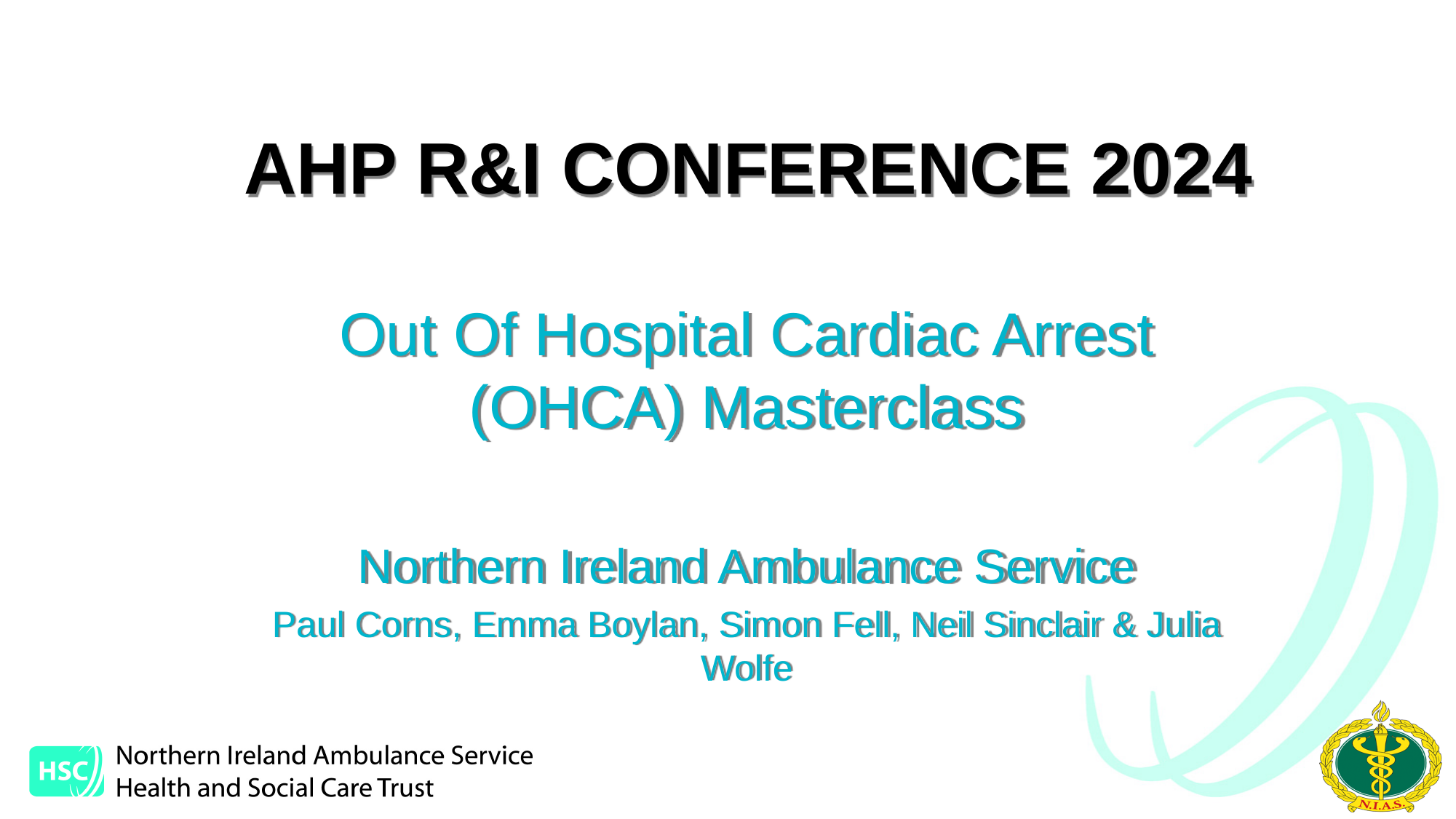

# AHP R&I CONFERENCE 2024
Out Of Hospital Cardiac Arrest (OHCA) Masterclass

Northern Ireland Ambulance Service
Paul Corns, Emma Boylan, Simon Fell, Neil Sinclair & Julia Wolfe